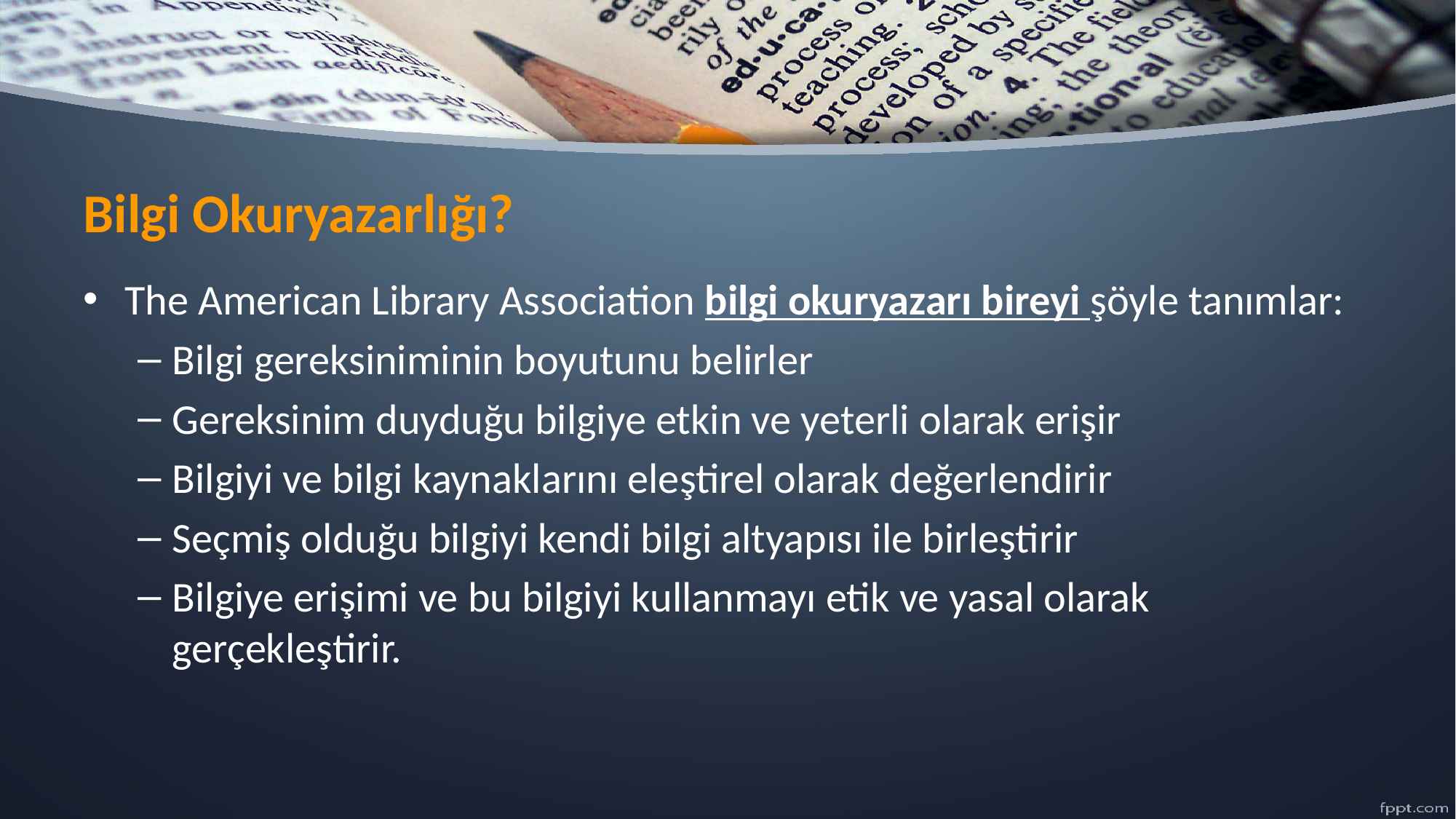

# Bilgi Okuryazarlığı?
The American Library Association bilgi okuryazarı bireyi şöyle tanımlar:
Bilgi gereksiniminin boyutunu belirler
Gereksinim duyduğu bilgiye etkin ve yeterli olarak erişir
Bilgiyi ve bilgi kaynaklarını eleştirel olarak değerlendirir
Seçmiş olduğu bilgiyi kendi bilgi altyapısı ile birleştirir
Bilgiye erişimi ve bu bilgiyi kullanmayı etik ve yasal olarak gerçekleştirir.